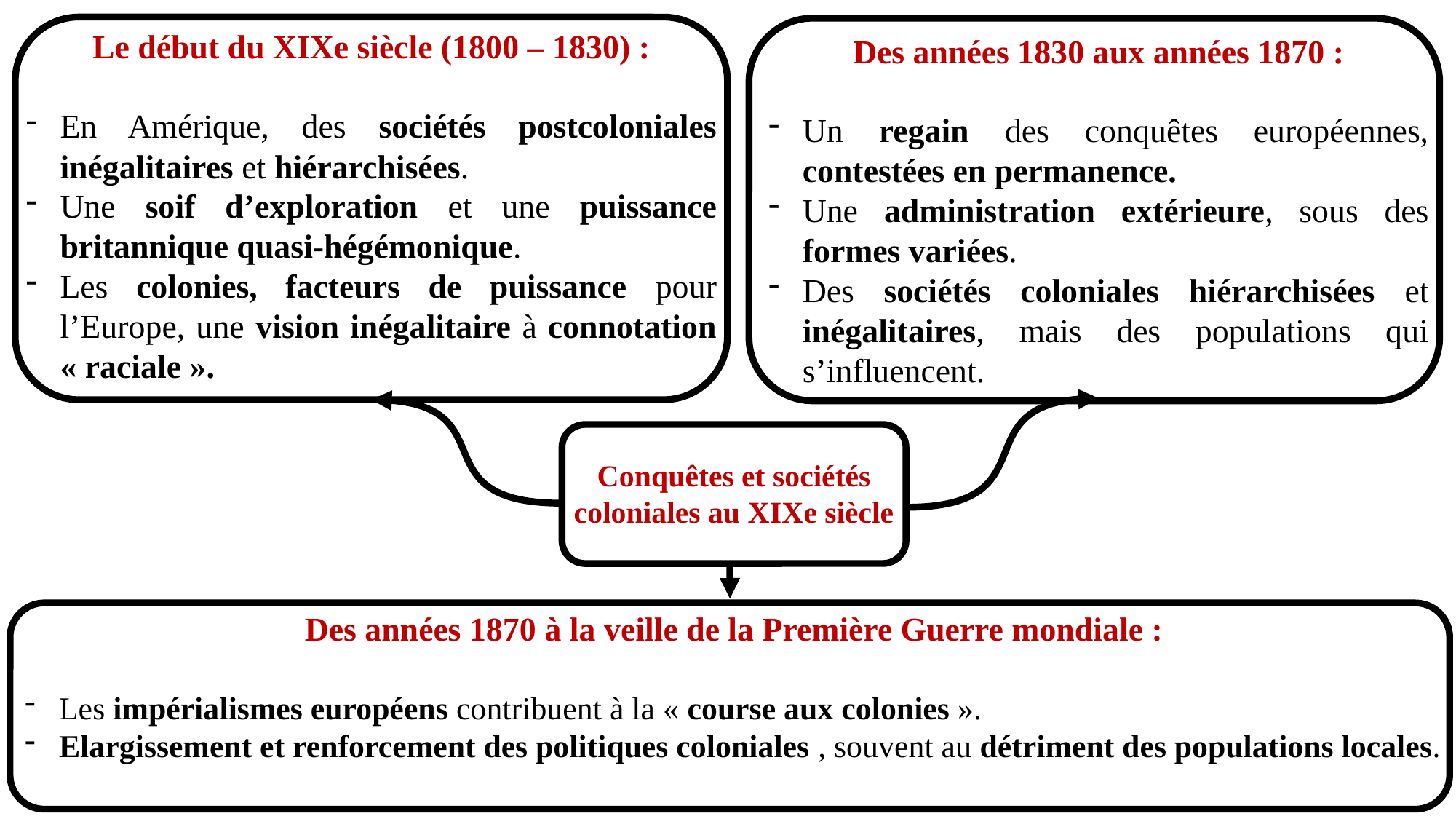

Le début du XIXe siècle (1800 – 1830) :

En Amérique, des sociétés postcoloniales inégalitaires et hiérarchisées.
Une soif d’exploration et une puissance britannique quasi-hégémonique.
Les colonies, facteurs de puissance pour l’Europe, une vision inégalitaire à connotation « raciale ».

Des années 1830 aux années 1870 :

Un regain des conquêtes européennes, contestées en permanence.
Une administration extérieure, sous des formes variées.
Des sociétés coloniales hiérarchisées et inégalitaires, mais des populations qui s’influencent.

Conquêtes et sociétés coloniales au XIXe siècle
Des années 1870 à la veille de la Première Guerre mondiale :

Les impérialismes européens contribuent à la « course aux colonies ».
Elargissement et renforcement des politiques coloniales , souvent au détriment des populations locales.